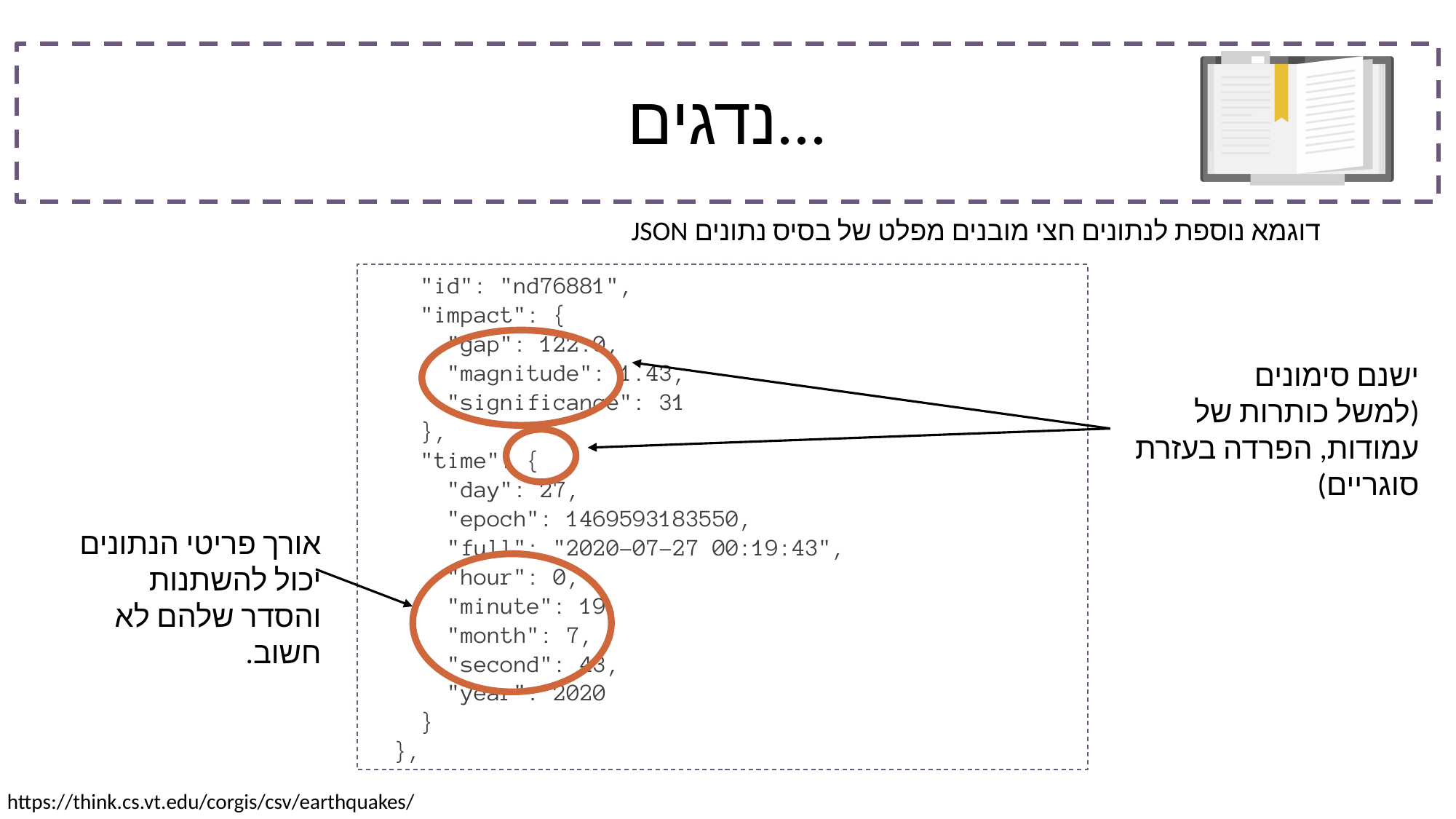

# נדגים...
דוגמא נוספת לנתונים חצי מובנים מפלט של בסיס נתונים JSON

    "id": "nd76881",
    "impact": {
      "gap": 122.0,
      "magnitude": 1.43,
      "significance": 31
    },
    "time": {
      "day": 27,
      "epoch": 1469593183550,
      "full": "2020-07-27 00:19:43",
      "hour": 0,
      "minute": 19,
      "month": 7,
      "second": 43,
      "year": 2020
    }
  },

ישנם סימונים
(למשל כותרות של עמודות, הפרדה בעזרת סוגריים)

אורך פריטי הנתונים יכול להשתנות והסדר שלהם לא חשוב.

https://think.cs.vt.edu/corgis/csv/earthquakes/